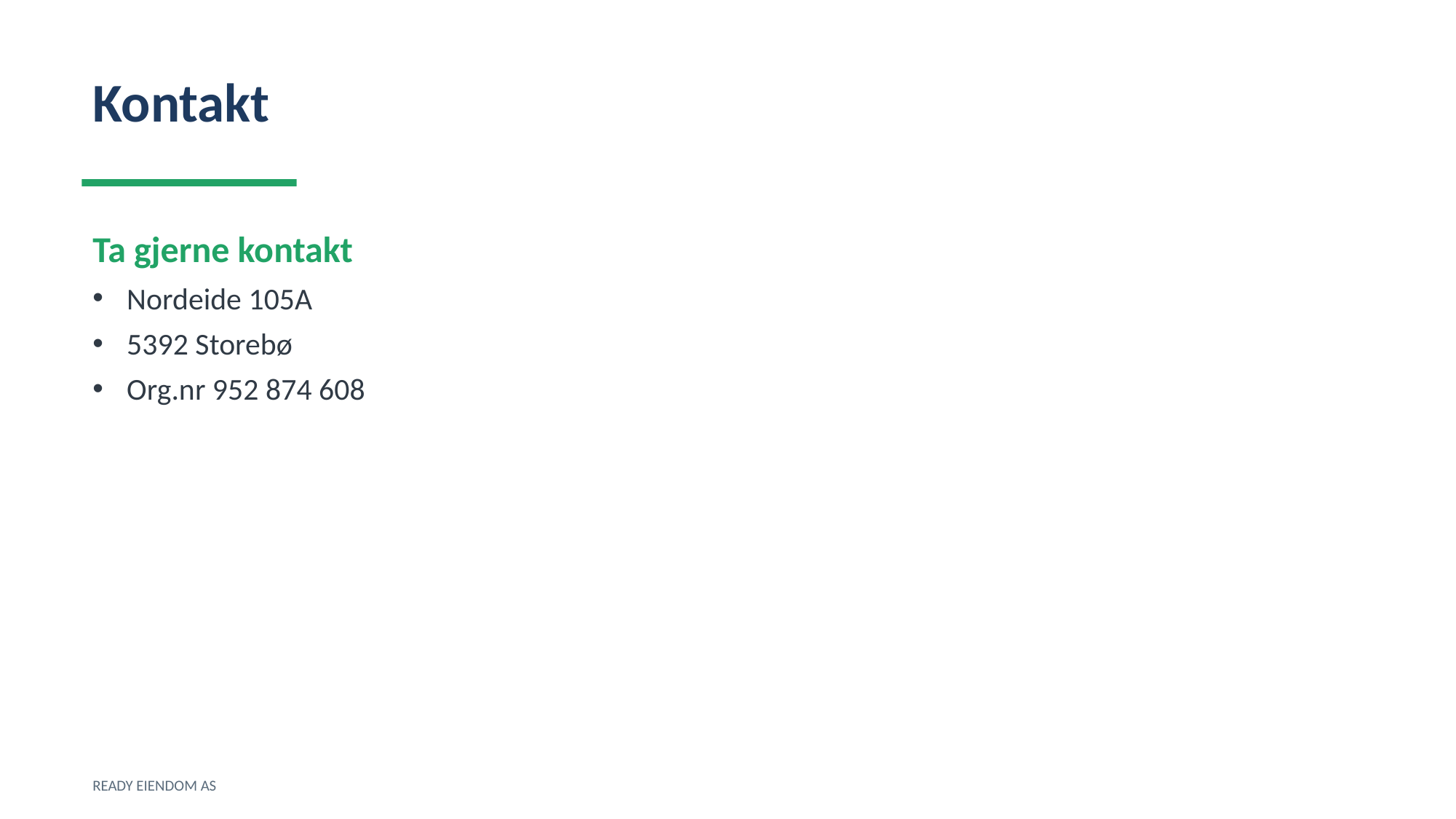

Kontakt

Ta gjerne kontakt
Nordeide 105A
5392 Storebø
Org.nr 952 874 608
READY EIENDOM AS